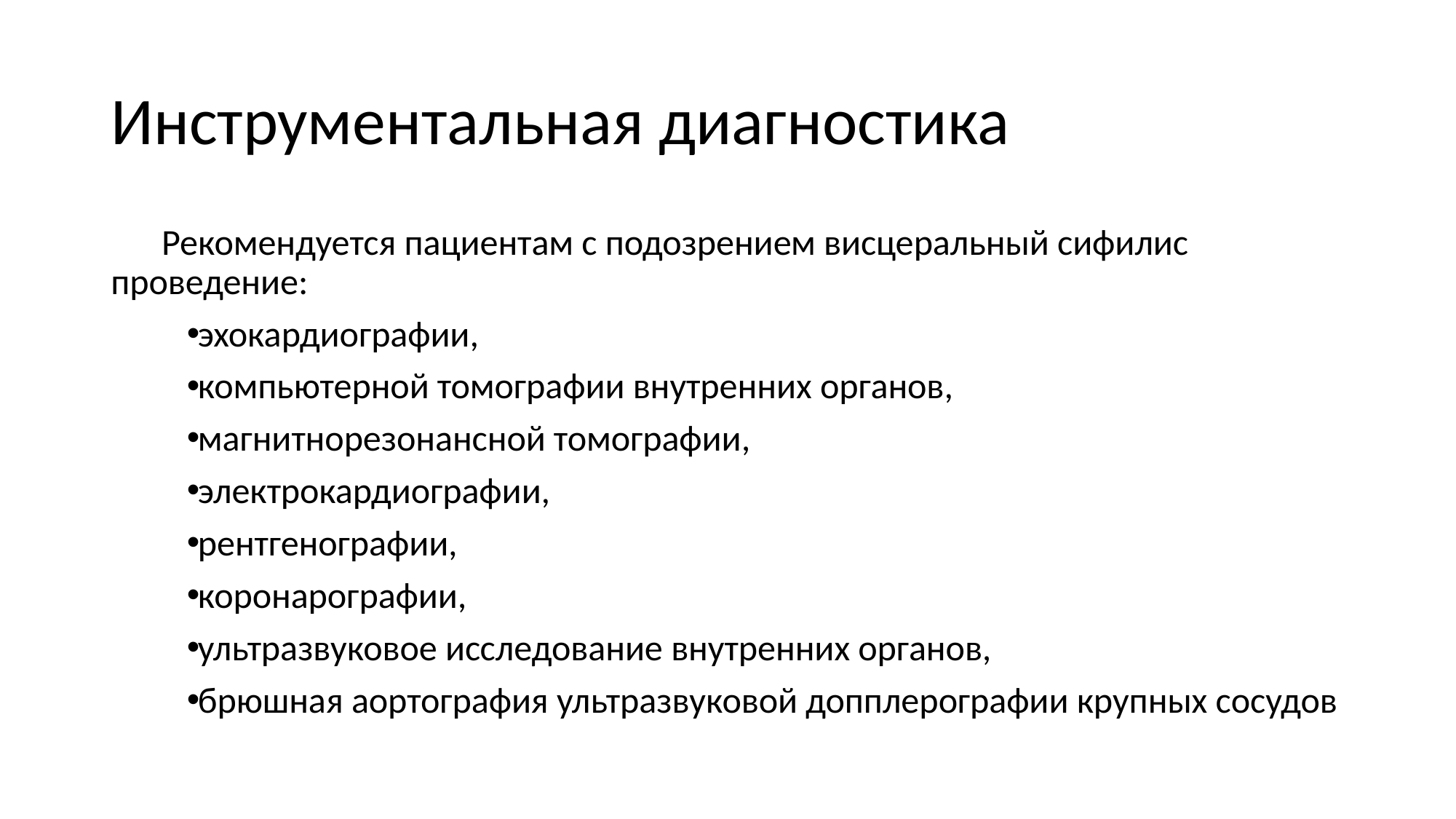

# Инструментальная диагностика
Рекомендуется пациентам с подозрением висцеральный сифилис проведение:
эхокардиографии,
компьютерной томографии внутренних органов,
магнитнорезонансной томографии,
электрокардиографии,
рентгенографии,
коронарографии,
ультразвуковое исследование внутренних органов,
брюшная аортография ультразвуковой допплерографии крупных сосудов